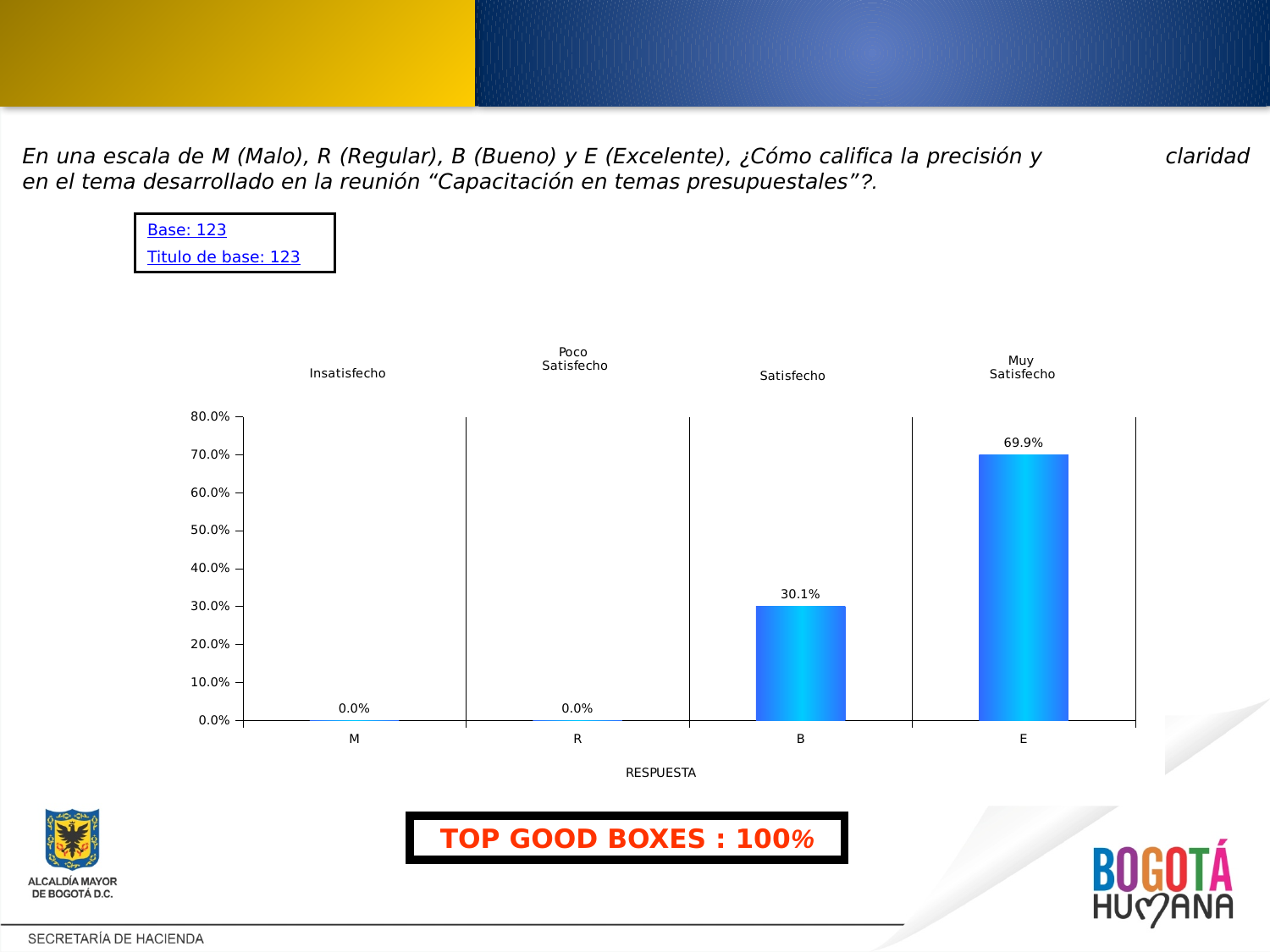

En una escala de M (Malo), R (Regular), B (Bueno) y E (Excelente), ¿Cómo califica la precisión y                 claridad en el tema desarrollado en la reunión “Capacitación en temas presupuestales”?.

Base: 123
Titulo de base: 123

### Chart

| Category |  |
|---|---|
| M | 0.0 |
| R | 0.0 |
| B | 0.3008130081300813 |
| E | 0.6991869918699187 |

TOP GOOD BOXES : 100%